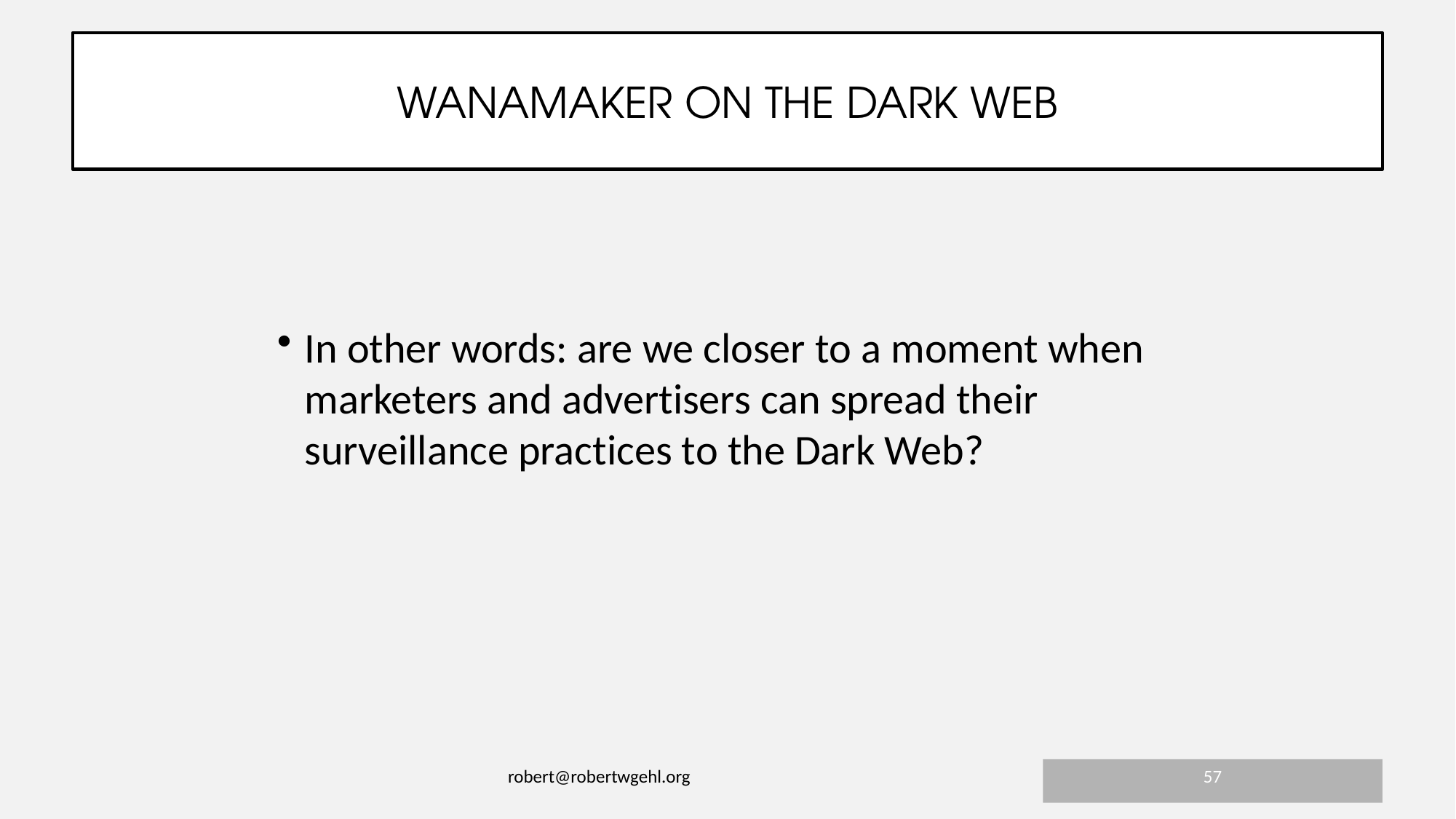

57
robert@robertwgehl.org
# wanamaker on the dark web
In other words: are we closer to a moment when marketers and advertisers can spread their surveillance practices to the Dark Web?